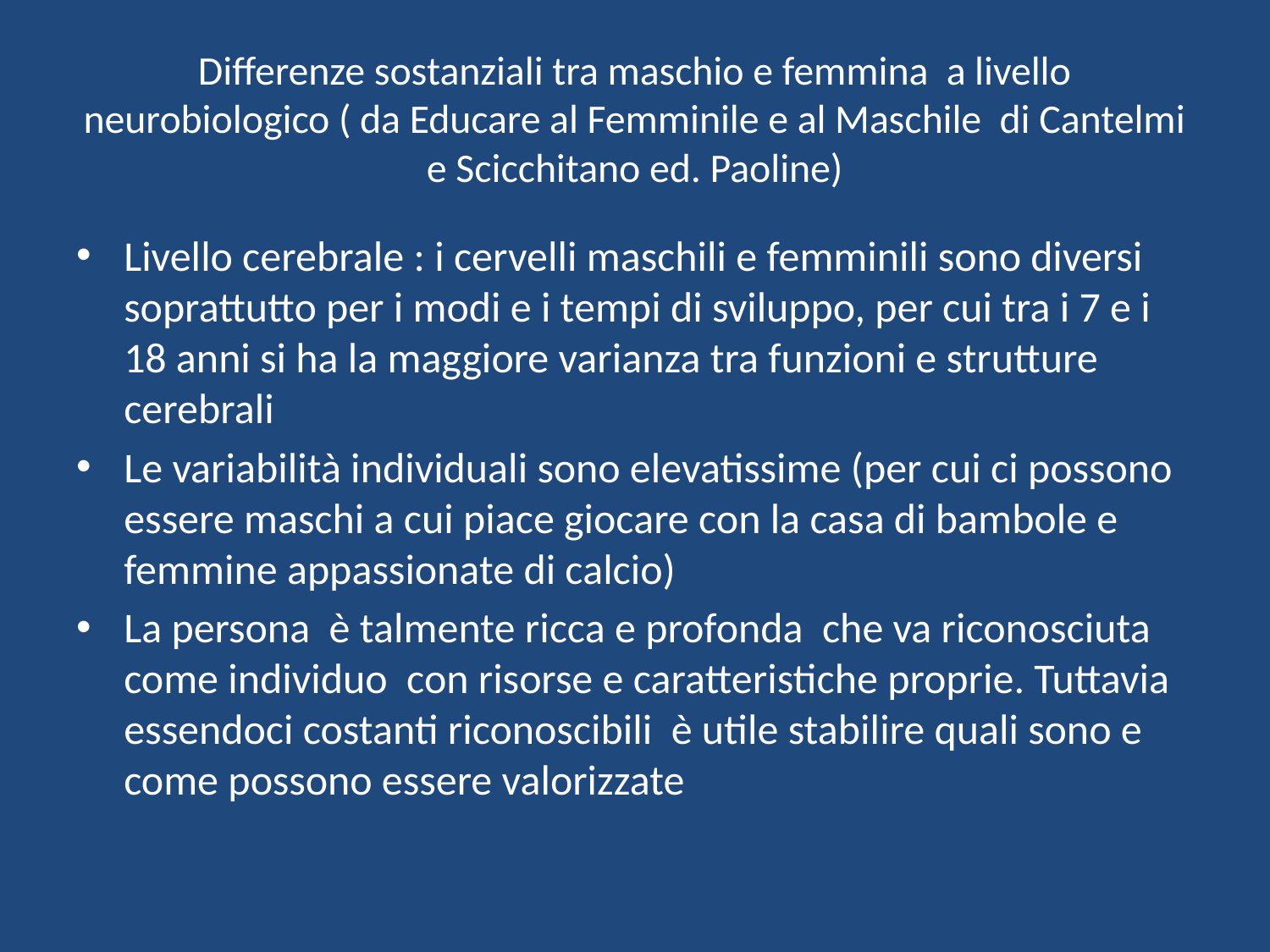

# Differenze sostanziali tra maschio e femmina  a livello neurobiologico ( da Educare al Femminile e al Maschile  di Cantelmi e Scicchitano ed. Paoline)
Livello cerebrale : i cervelli maschili e femminili sono diversi soprattutto per i modi e i tempi di sviluppo, per cui tra i 7 e i 18 anni si ha la maggiore varianza tra funzioni e strutture cerebrali
Le variabilità individuali sono elevatissime (per cui ci possono essere maschi a cui piace giocare con la casa di bambole e femmine appassionate di calcio)
La persona  è talmente ricca e profonda  che va riconosciuta come individuo  con risorse e caratteristiche proprie. Tuttavia essendoci costanti riconoscibili  è utile stabilire quali sono e come possono essere valorizzate